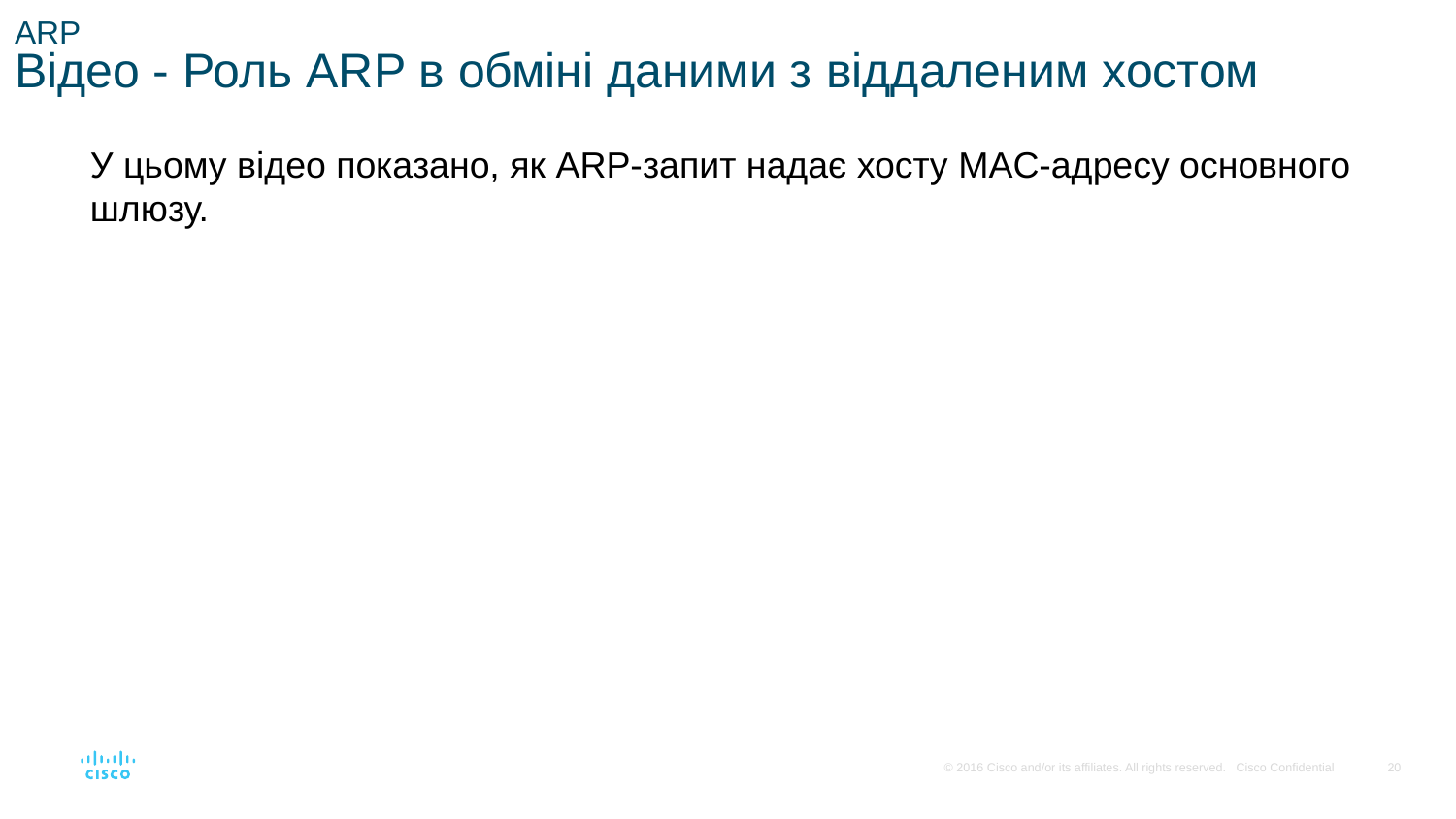

# ARP Відео - Роль ARP в обміні даними з віддаленим хостом
У цьому відео показано, як ARP-запит надає хосту MAC-адресу основного шлюзу.